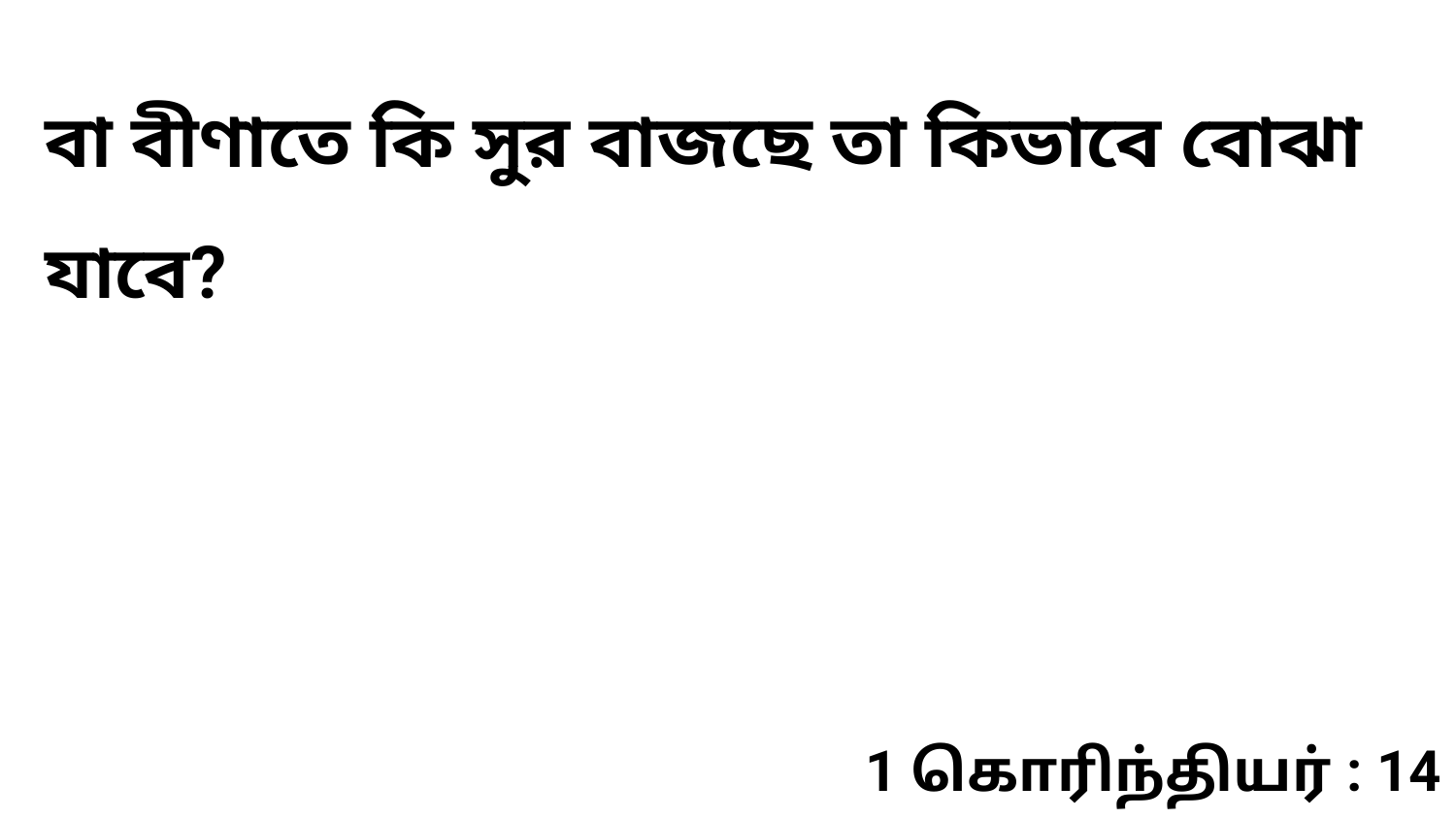

বা বীণাতে কি সুর বাজছে তা কিভাবে বোঝা যাবে?
1 கொரிந்தியர் : 14